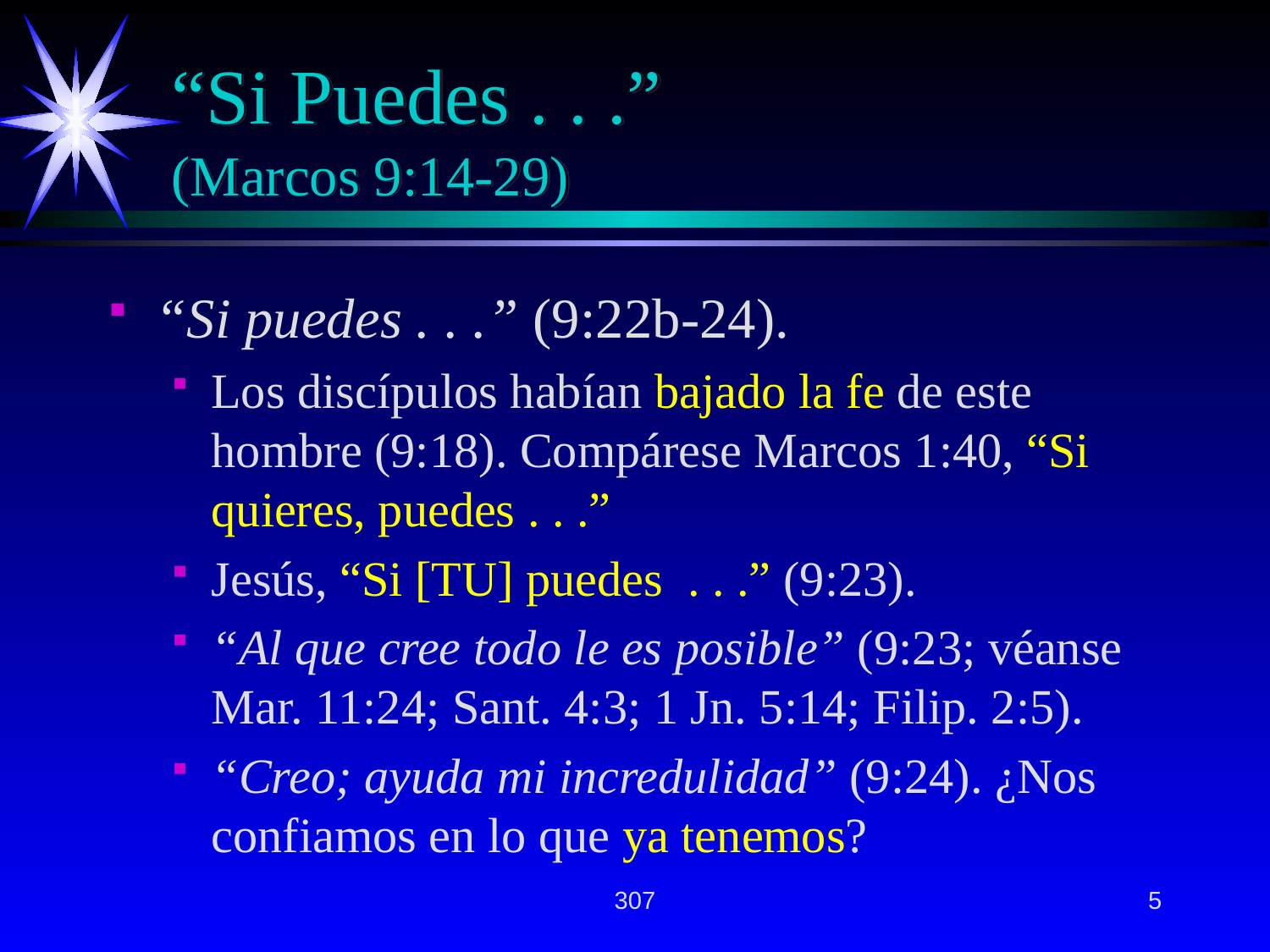

# “Si Puedes . . .” (Marcos 9:14-29)
“Si puedes . . .” (9:22b-24).
Los discípulos habían bajado la fe de este hombre (9:18). Compárese Marcos 1:40, “Si quieres, puedes . . .”
Jesús, “Si [TU] puedes  . . .” (9:23).
“Al que cree todo le es posible” (9:23; véanse Mar. 11:24; Sant. 4:3; 1 Jn. 5:14; Filip. 2:5).
“Creo; ayuda mi incredulidad” (9:24). ¿Nos confiamos en lo que ya tenemos?
307
5